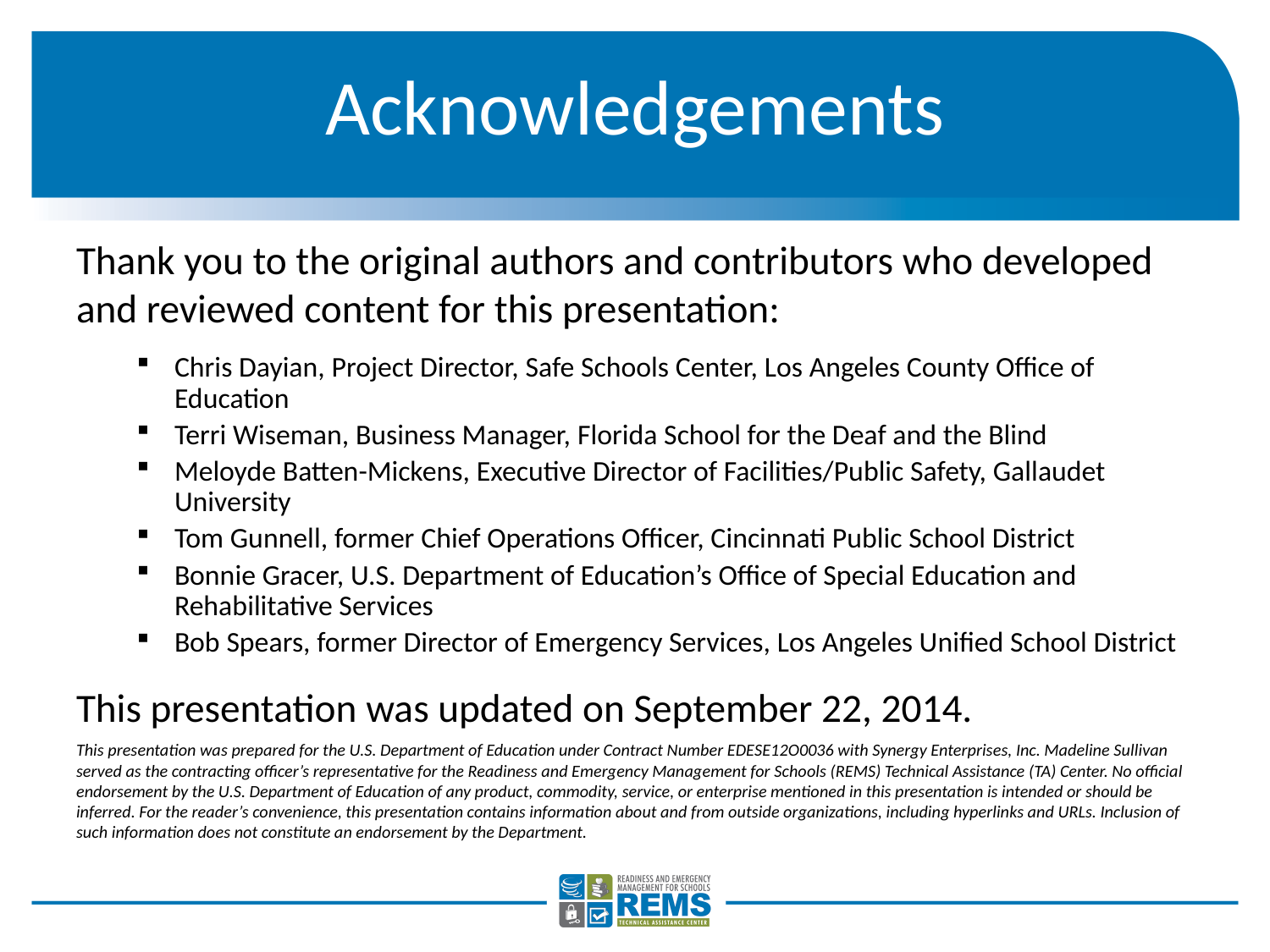

# Acknowledgements
Thank you to the original authors and contributors who developed and reviewed content for this presentation:

Chris Dayian, Project Director, Safe Schools Center, Los Angeles County Office of Education
Terri Wiseman, Business Manager, Florida School for the Deaf and the Blind
Meloyde Batten-Mickens, Executive Director of Facilities/Public Safety, Gallaudet University
Tom Gunnell, former Chief Operations Officer, Cincinnati Public School District
Bonnie Gracer, U.S. Department of Education’s Office of Special Education and Rehabilitative Services
Bob Spears, former Director of Emergency Services, Los Angeles Unified School District

This presentation was updated on September 22, 2014.

This presentation was prepared for the U.S. Department of Education under Contract Number EDESE12O0036 with Synergy Enterprises, Inc. Madeline Sullivan served as the contracting officer’s representative for the Readiness and Emergency Management for Schools (REMS) Technical Assistance (TA) Center. No official endorsement by the U.S. Department of Education of any product, commodity, service, or enterprise mentioned in this presentation is intended or should be inferred. For the reader’s convenience, this presentation contains information about and from outside organizations, including hyperlinks and URLs. Inclusion of such information does not constitute an endorsement by the Department.